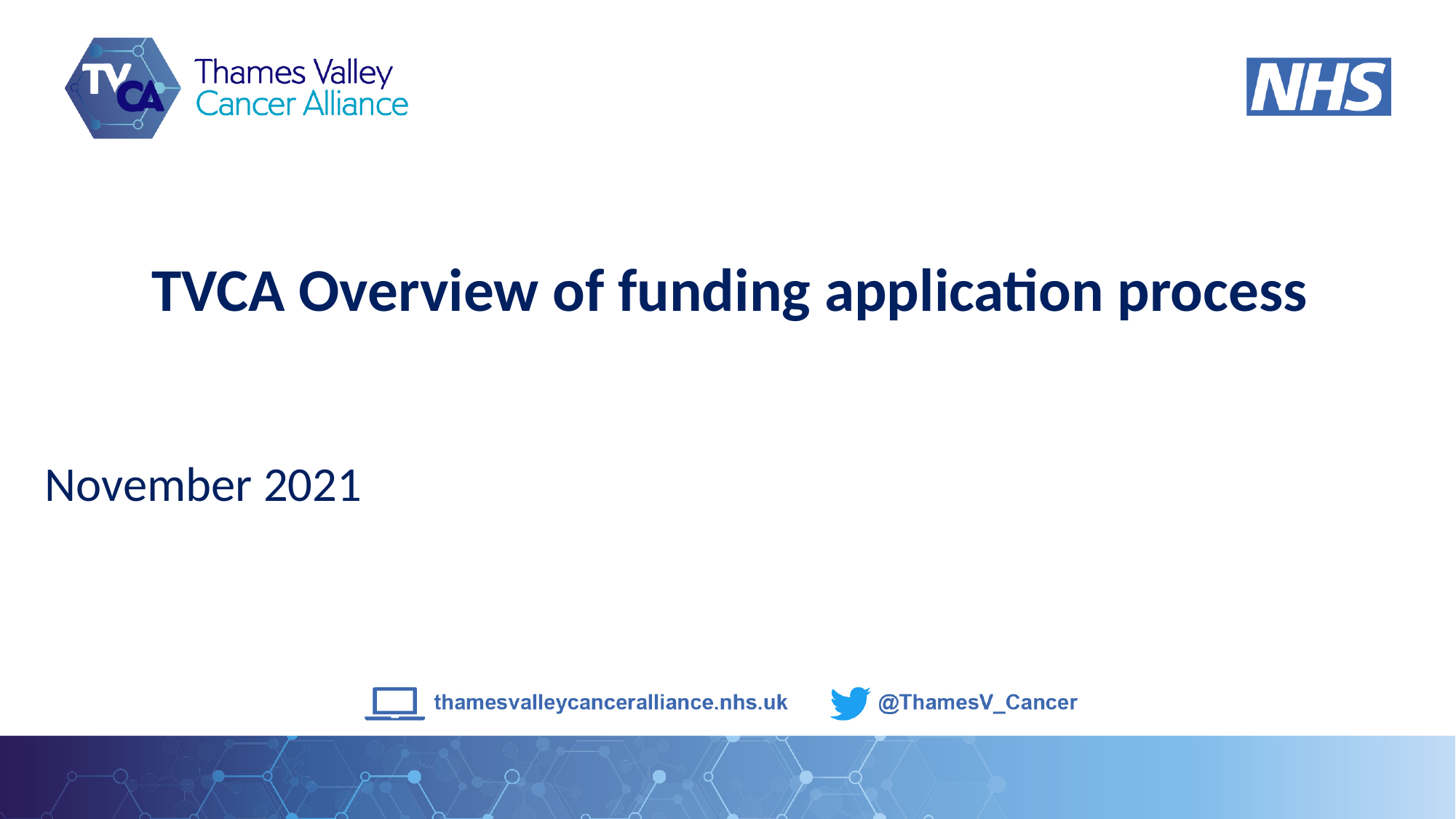

TVCA Overview of funding application process

November 2021